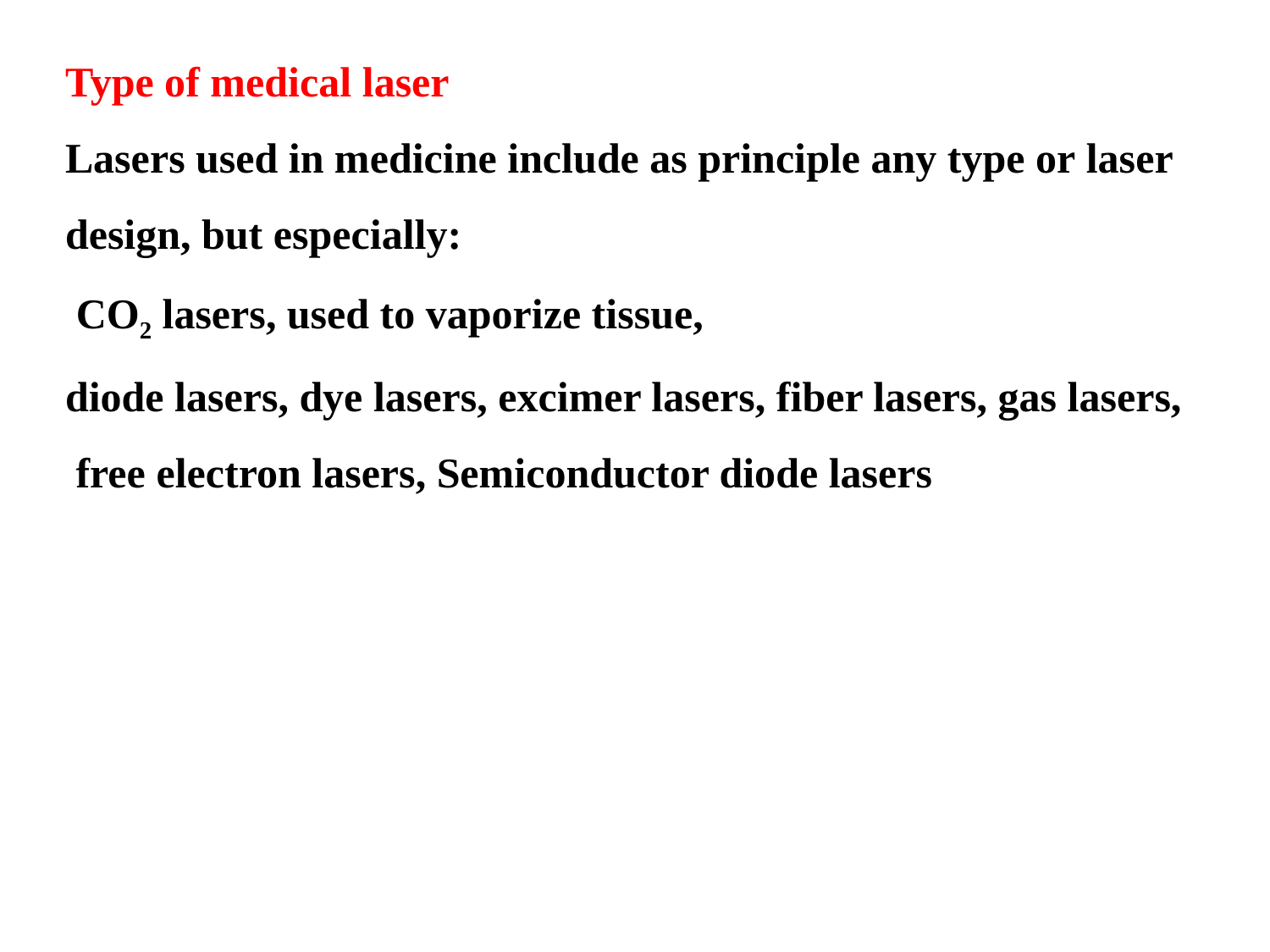

Type of medical laser
Lasers used in medicine include as principle any type or laser design, but especially:
 CO2 lasers, used to vaporize tissue,
diode lasers, dye lasers, excimer lasers, fiber lasers, gas lasers,   free electron lasers, Semiconductor diode lasers